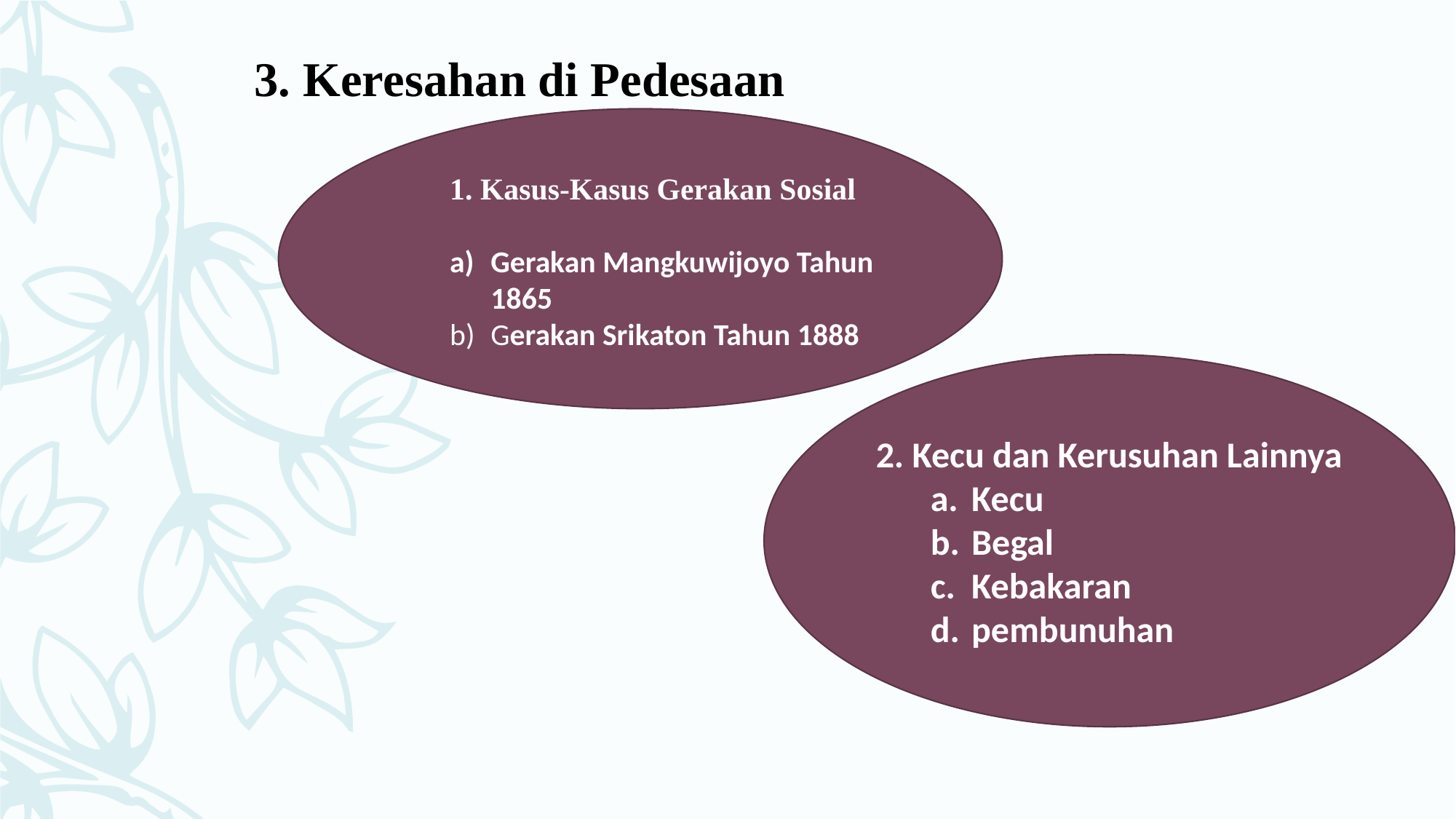

3. Keresahan di Pedesaan

1. Kasus-Kasus Gerakan Sosial

Gerakan Mangkuwijoyo Tahun 1865
Gerakan Srikaton Tahun 1888

2. Kecu dan Kerusuhan Lainnya
Kecu
Begal
Kebakaran
pembunuhan